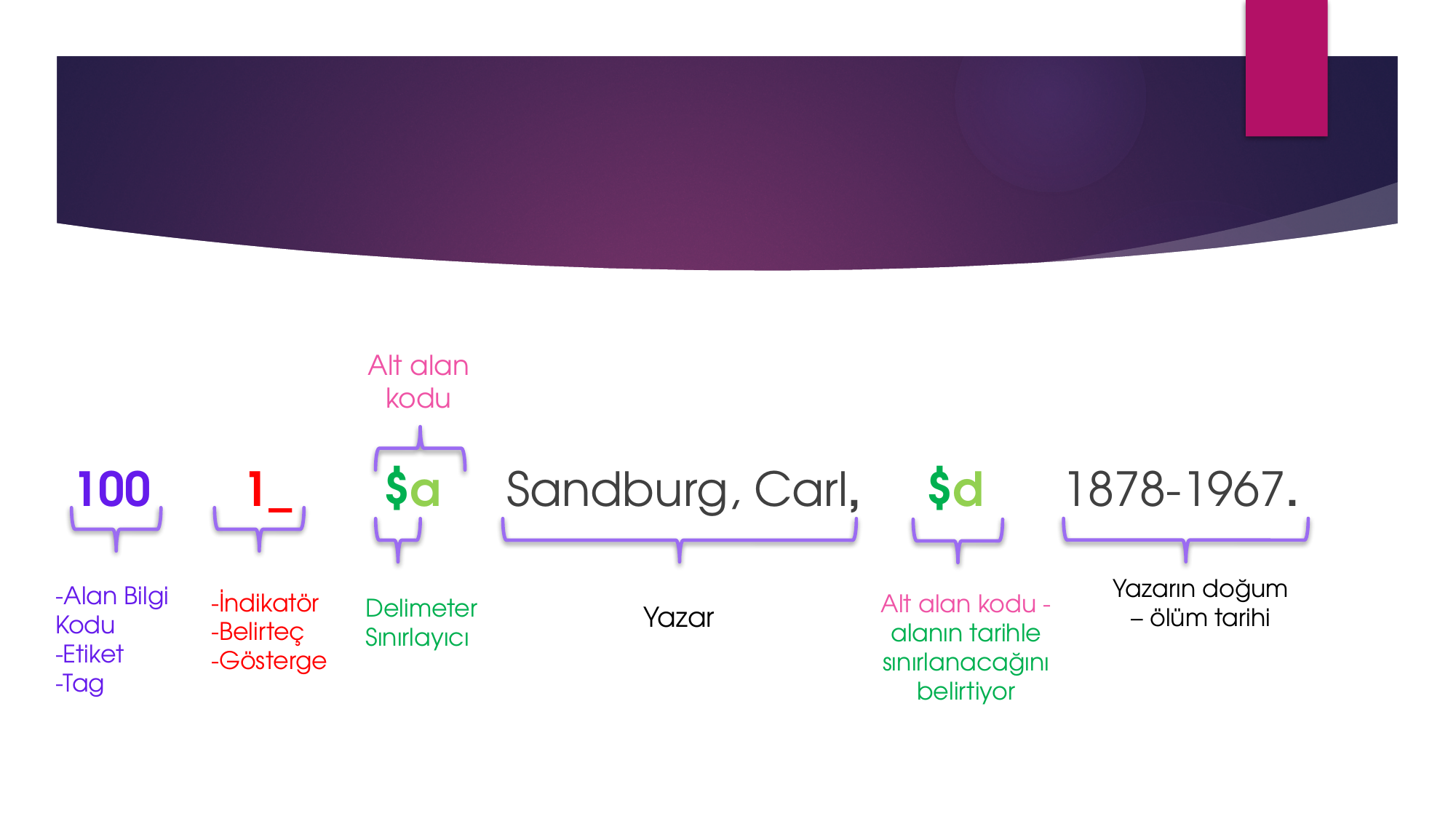

#

100       1_       $a     Sandburg, Carl,     $d      1878-1967.

Alt alan kodu

Yazarın doğum – ölüm tarihi
-Alan Bilgi
Kodu
-Etiket
-Tag

-İndikatör -Belirteç
-Gösterge
Alt alan kodu - alanın tarihle sınırlanacağını belirtiyor
Delimeter
Sınırlayıcı
Yazar